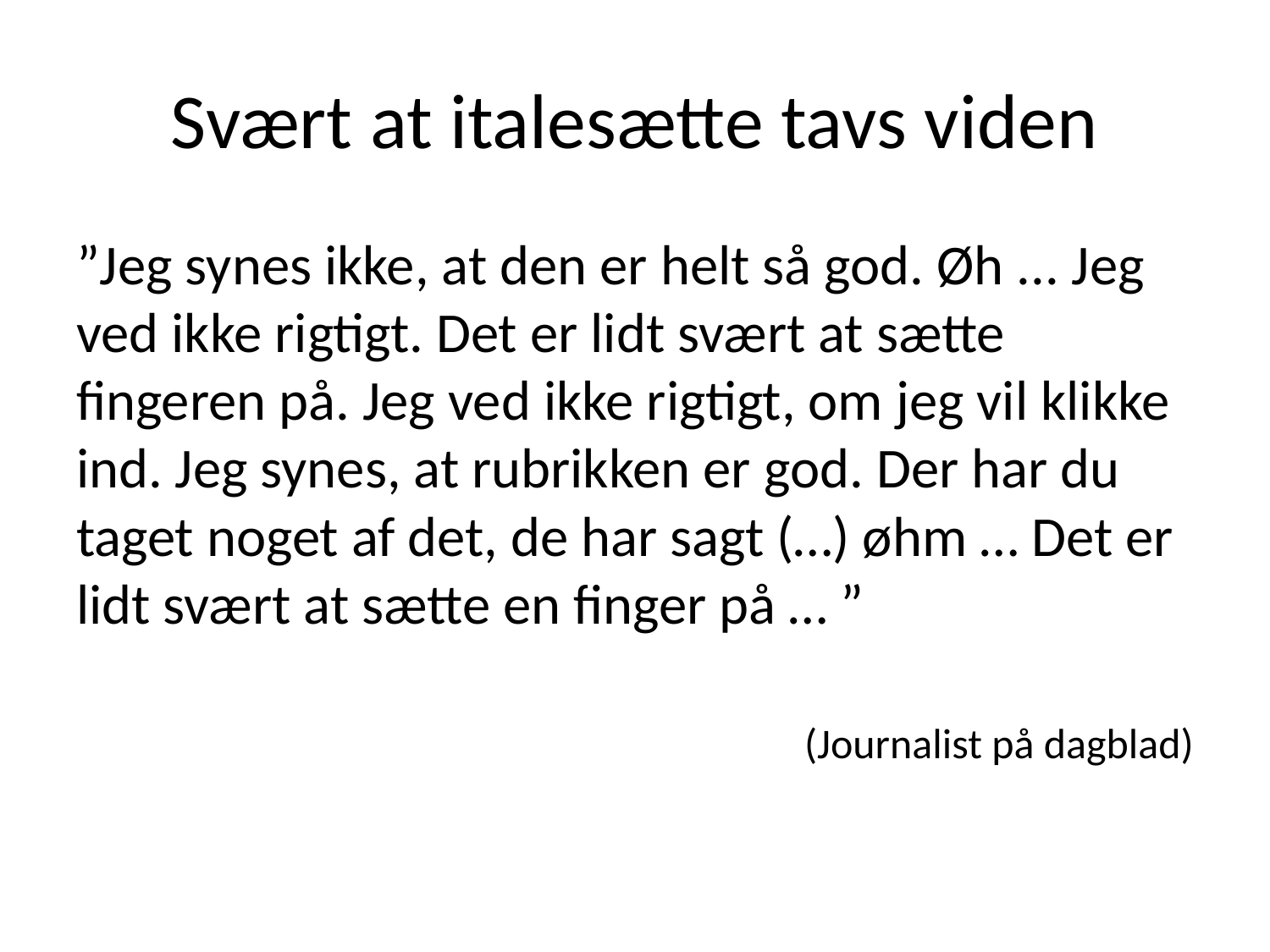

# Svært at italesætte tavs viden
”Jeg synes ikke, at den er helt så god. Øh ... Jeg ved ikke rigtigt. Det er lidt svært at sætte fingeren på. Jeg ved ikke rigtigt, om jeg vil klikke ind. Jeg synes, at rubrikken er god. Der har du taget noget af det, de har sagt (…) øhm … Det er lidt svært at sætte en finger på … ”

											(Journalist på dagblad)